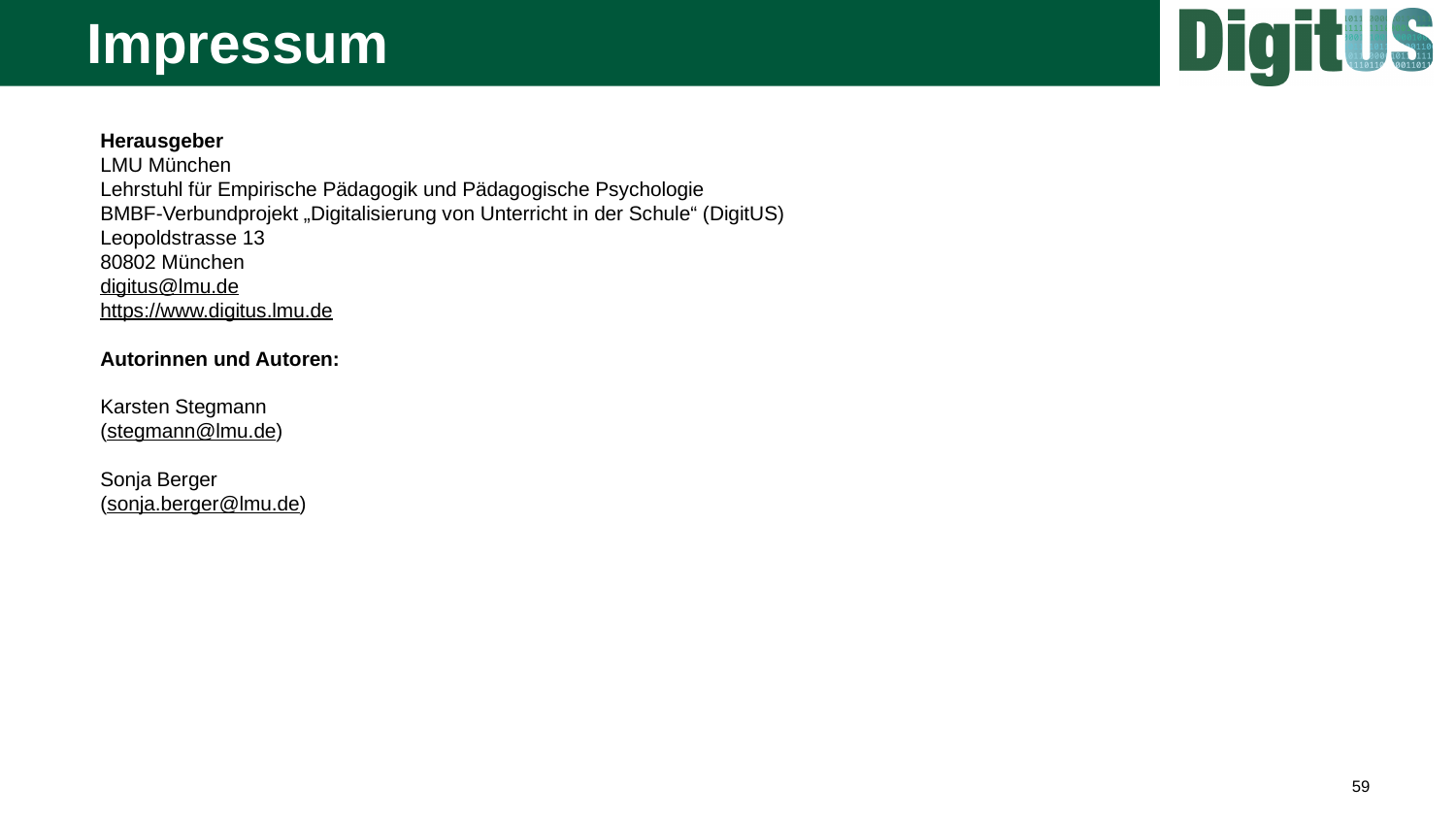

Herausgeber
LMU München
Lehrstuhl für Empirische Pädagogik und Pädagogische Psychologie
BMBF-Verbundprojekt „Digitalisierung von Unterricht in der Schule“ (DigitUS)
Leopoldstrasse 13
80802 München
digitus@lmu.de
https://www.digitus.lmu.de

Autorinnen und Autoren:

Karsten Stegmann
(stegmann@lmu.de)

Sonja Berger
(sonja.berger@lmu.de)

59